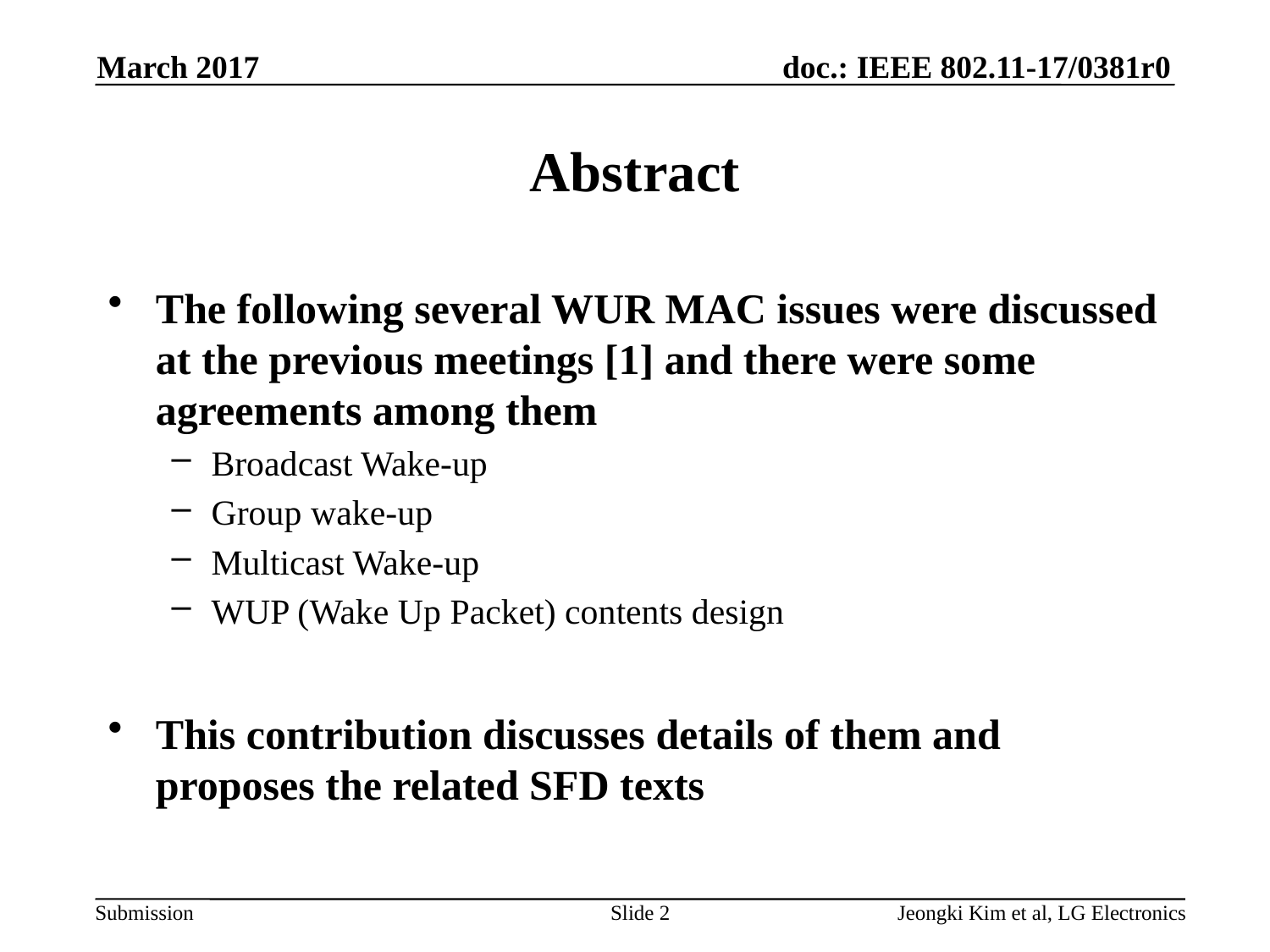

March 2017
# Abstract
The following several WUR MAC issues were discussed at the previous meetings [1] and there were some agreements among them
Broadcast Wake-up
Group wake-up
Multicast Wake-up
WUP (Wake Up Packet) contents design

This contribution discusses details of them and proposes the related SFD texts

Slide 2
Jeongki Kim et al, LG Electronics